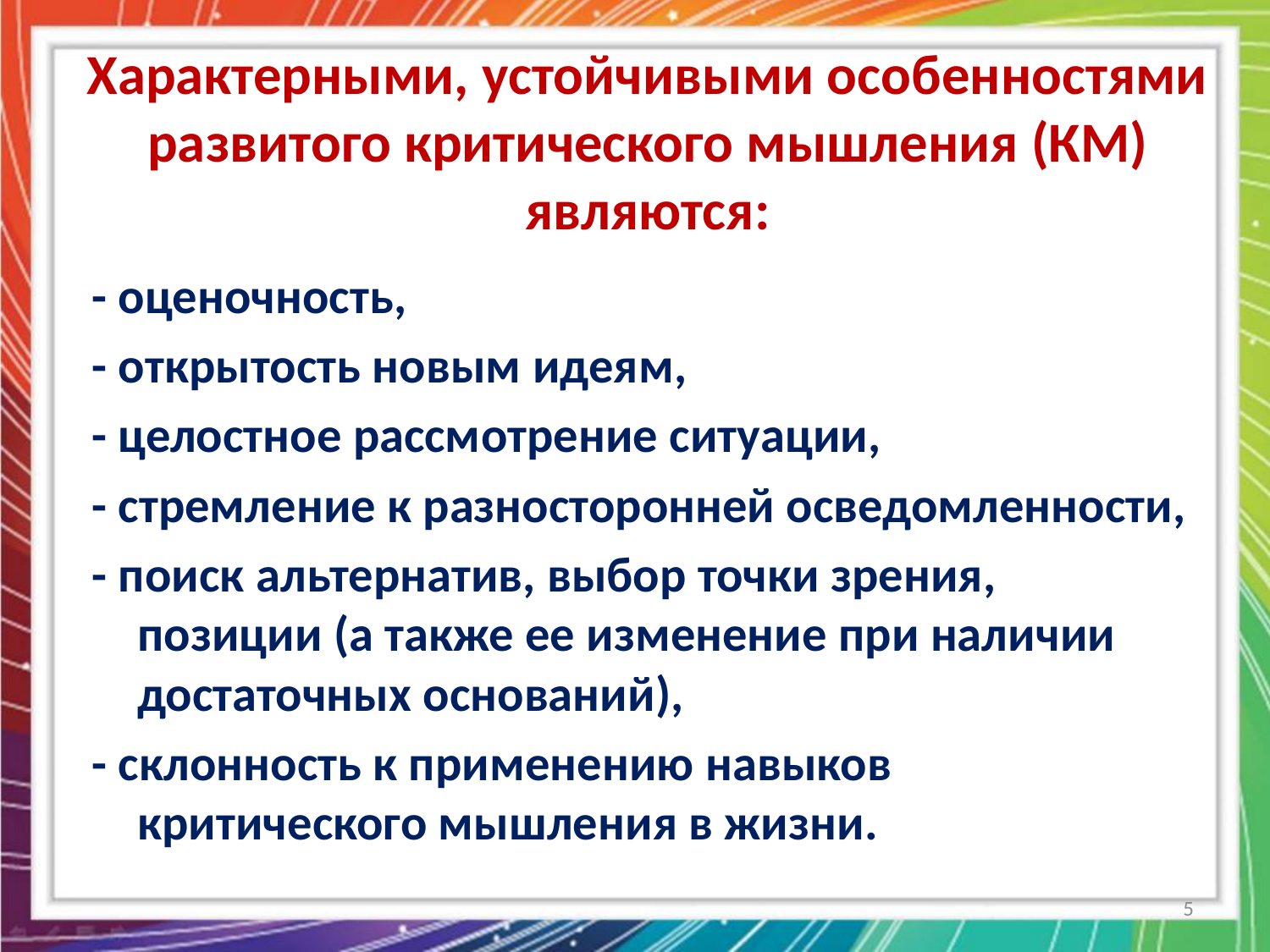

# Характерными, устойчивыми особенностями развитого критического мышления (КМ) являются:
- оценочность,
- открытость новым идеям,
- целостное рассмотрение ситуации,
- стремление к разносторонней осведомленности,
- поиск альтернатив, выбор точки зрения, позиции (а также ее изменение при наличии достаточных оснований),
- склонность к применению навыков критического мышления в жизни.
5